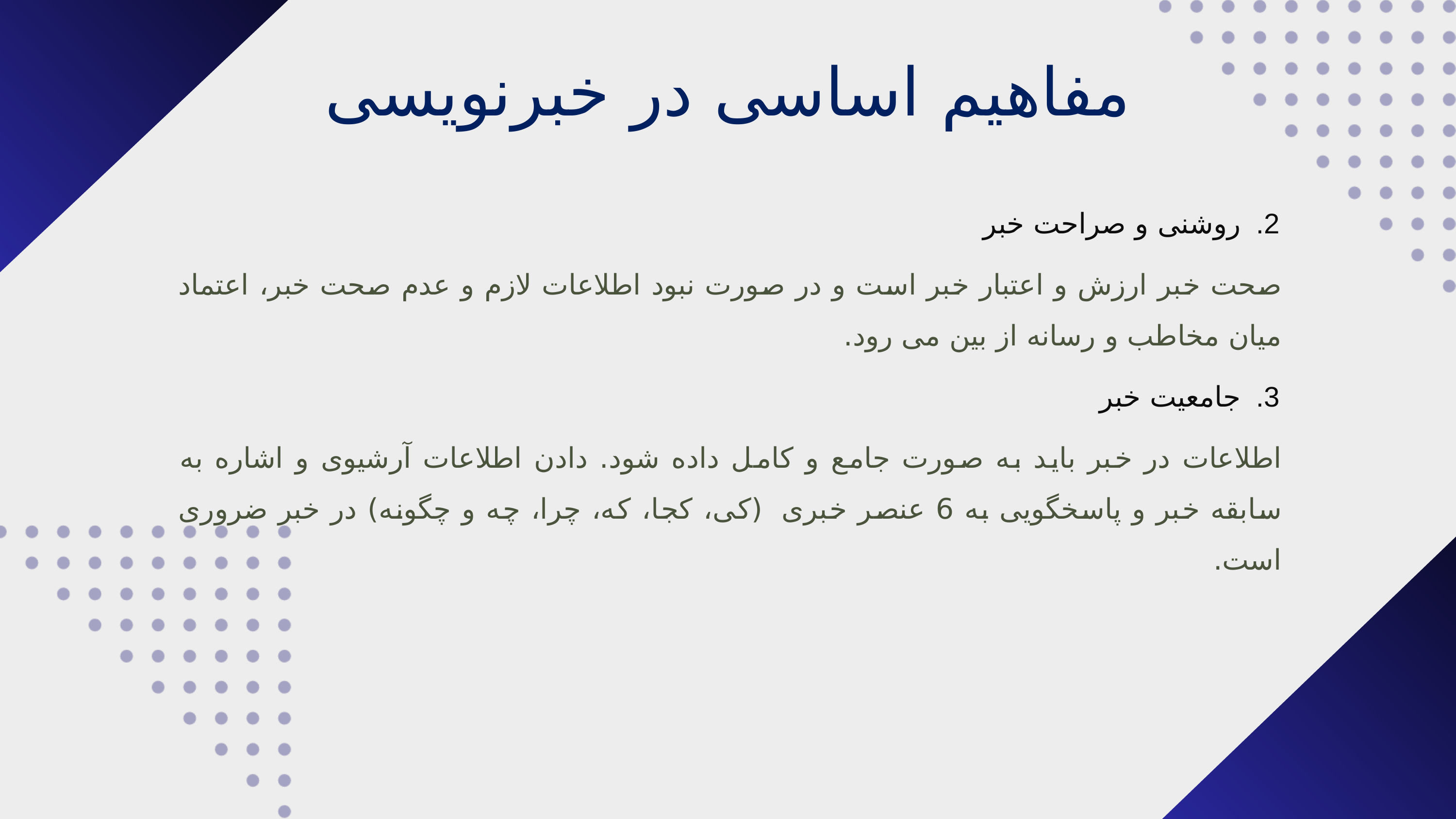

مفاهیم اساسی در خبرنویسی
روشنی و صراحت خبر
صحت خبر ارزش و اعتبار خبر است و در صورت نبود اطلاعات لازم و عدم صحت خبر، اعتماد میان مخاطب و رسانه از بین می رود.
جامعیت خبر
اطلاعات در خبر باید به صورت جامع و كامل داده شود. دادن اطلاعات آرشیوی و اشاره به سابقه خبر و پاسخگویی به 6 عنصر خبری  (كی، كجا، كه، چرا، چه و چگونه) در خبر ضروری است.